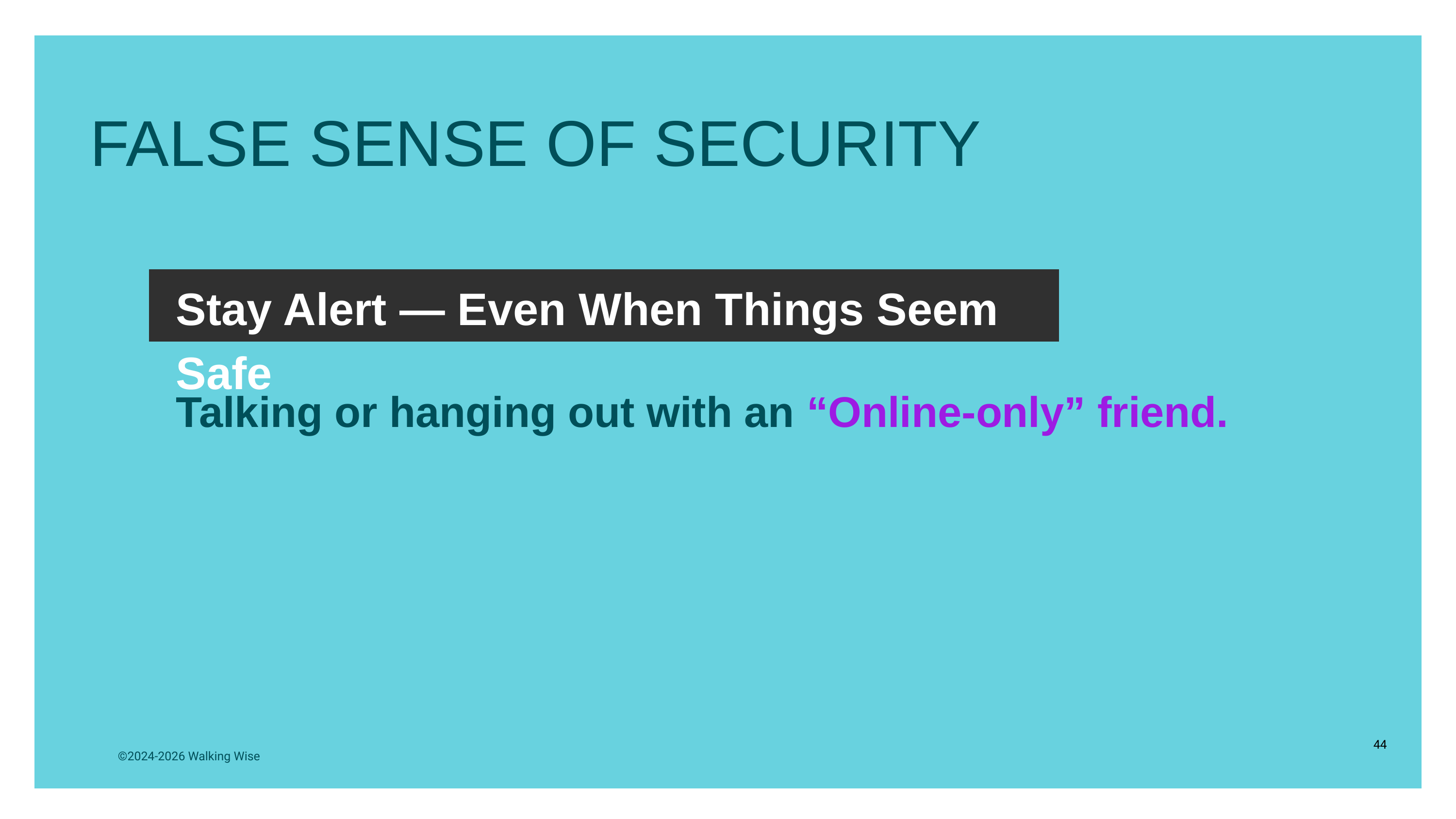

FALSE SENSE OF SECURITY

Stay Alert — Even When Things Seem Safe
Talking or hanging out with an “Online-only” friend.
44
©2024-2026 Walking Wise